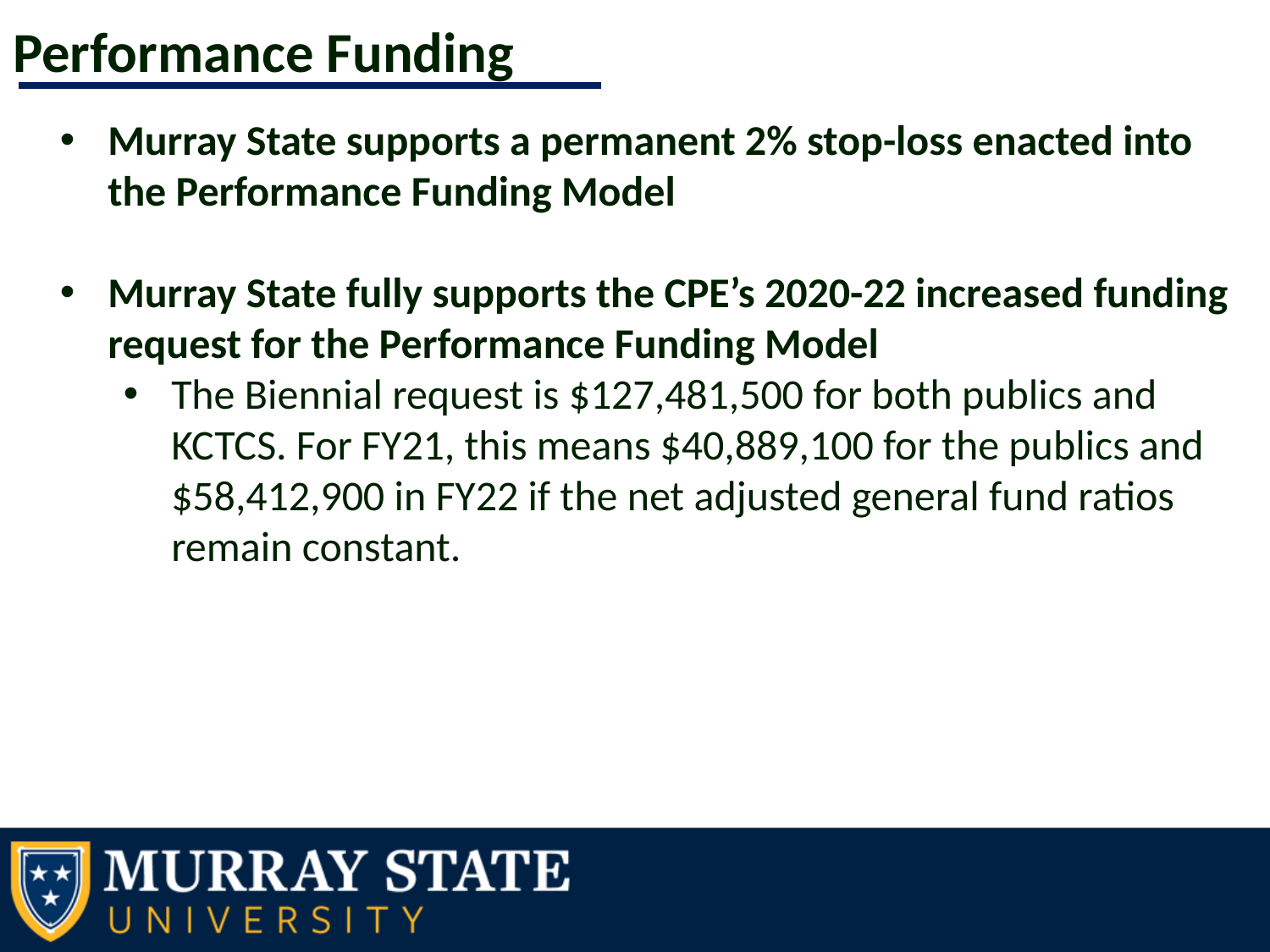

# Performance Funding
Murray State supports a permanent 2% stop-loss enacted into the Performance Funding Model

Murray State fully supports the CPE’s 2020-22 increased funding request for the Performance Funding Model
The Biennial request is $127,481,500 for both publics and KCTCS. For FY21, this means $40,889,100 for the publics and $58,412,900 in FY22 if the net adjusted general fund ratios remain constant.